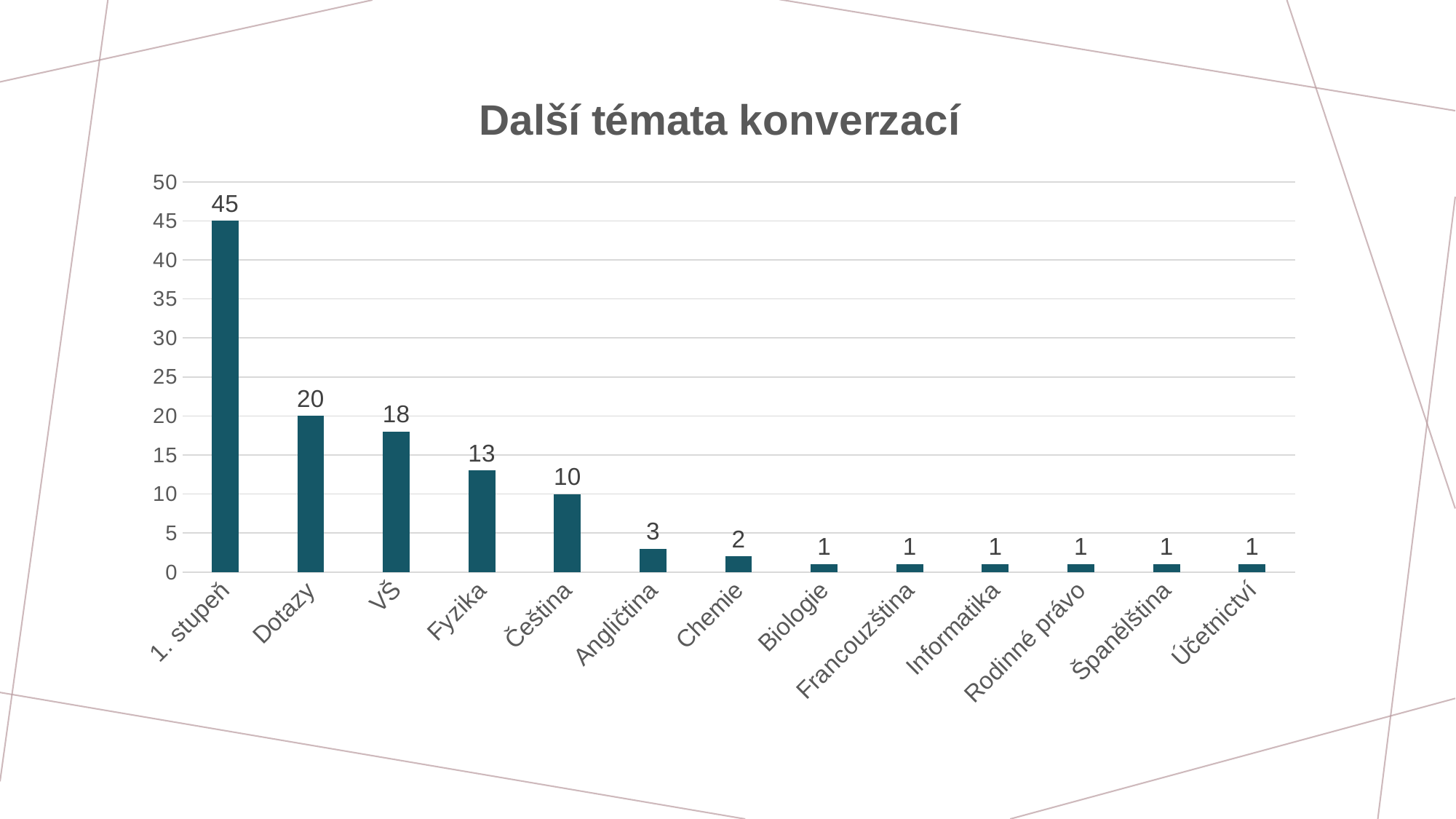

### Chart: Další témata konverzací

| Category |  |
|---|---|
| 1. stupeň | 45.0 |
| Dotazy | 20.0 |
| VŠ | 18.0 |
| Fyzika | 13.0 |
| Čeština | 10.0 |
| Angličtina | 3.0 |
| Chemie | 2.0 |
| Biologie | 1.0 |
| Francouzština | 1.0 |
| Informatika | 1.0 |
| Rodinné právo | 1.0 |
| Španělština | 1.0 |
| Účetnictví | 1.0 |